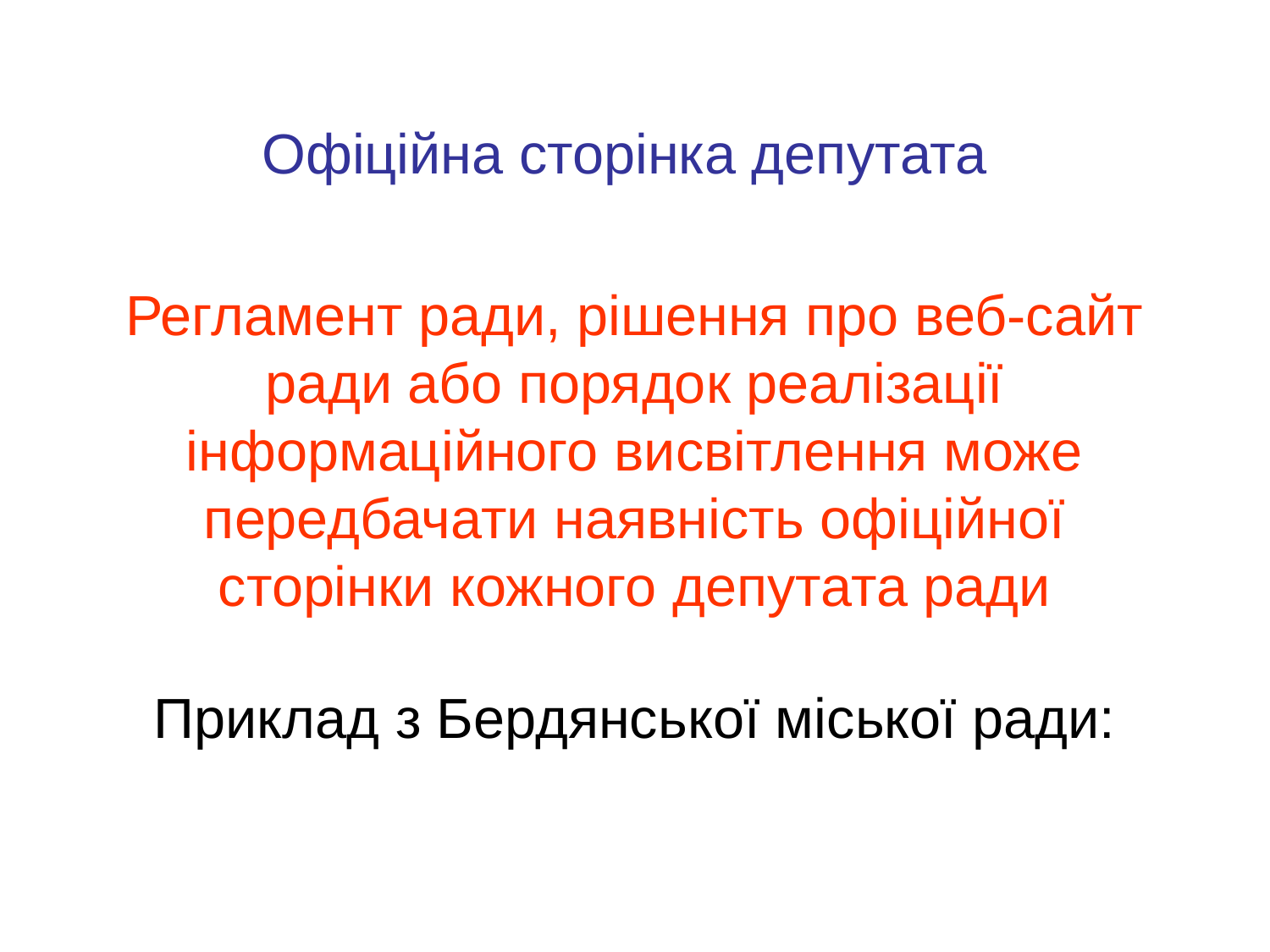

Офіційна сторінка депутата
# Регламент ради, рішення про веб-сайт ради або порядок реалізації інформаційного висвітлення може передбачати наявність офіційної сторінки кожного депутата ради
Приклад з Бердянської міської ради: